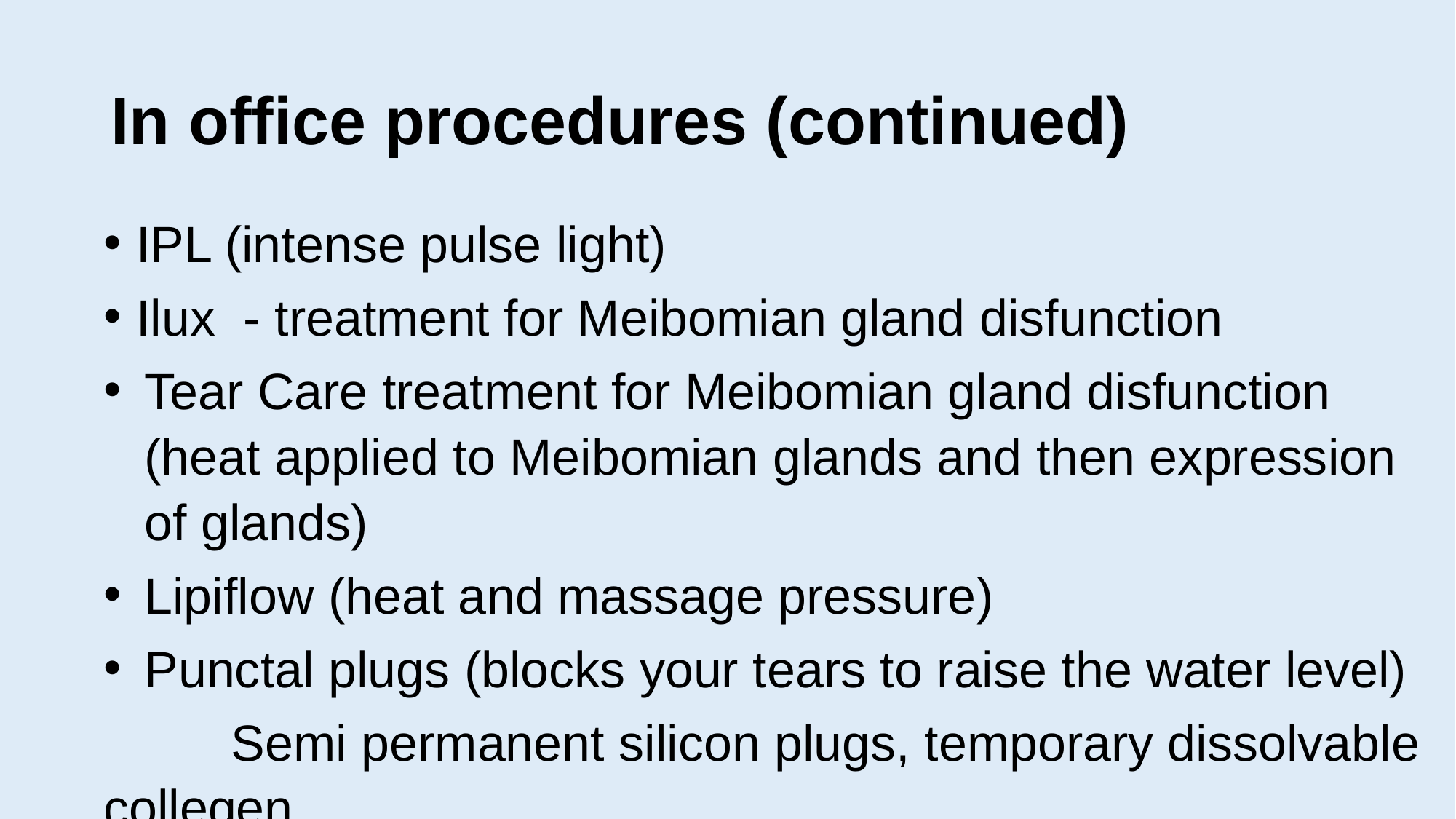

# In office procedures (continued)
IPL (intense pulse light)
Ilux  - treatment for Meibomian gland disfunction
Tear Care treatment for Meibomian gland disfunction  (heat applied to Meibomian glands and then expression of glands)
Lipiflow (heat and massage pressure)
Punctal plugs (blocks your tears to raise the water level)
         Semi permanent silicon plugs, temporary dissolvable collegen